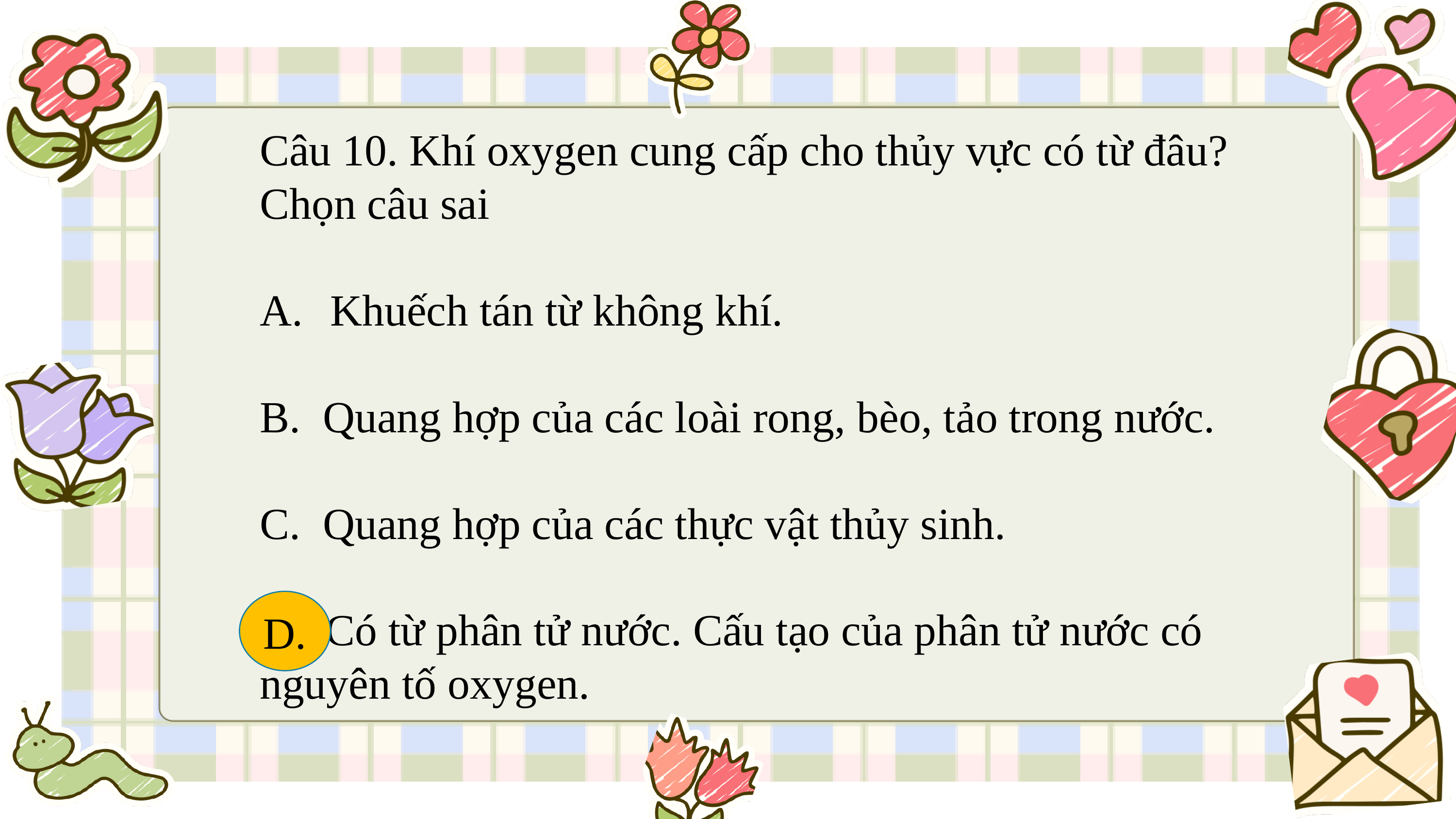

Câu 10. Khí oxygen cung cấp cho thủy vực có từ đâu? Chọn câu sai

 Khuếch tán từ không khí.

B.  Quang hợp của các loài rong, bèo, tảo trong nước.

C.  Quang hợp của các thực vật thủy sinh.

D.  Có từ phân tử nước. Cấu tạo của phân tử nước có nguyên tố oxygen.

D.